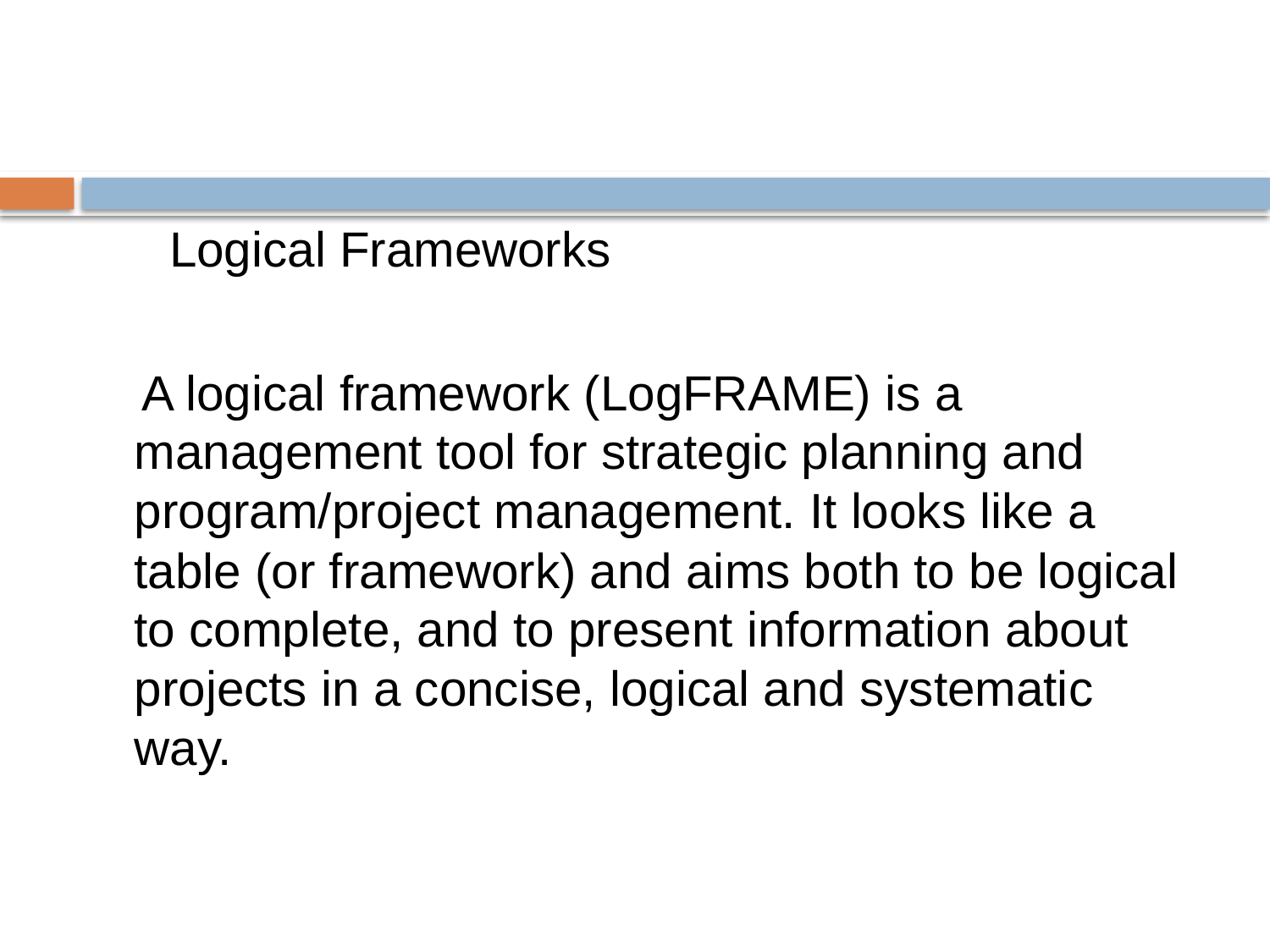

Logical Frameworks

    A logical framework (LogFRAME) is a management tool for strategic planning and program/project management. It looks like a table (or framework) and aims both to be logical to complete, and to present information about projects in a concise, logical and systematic way.